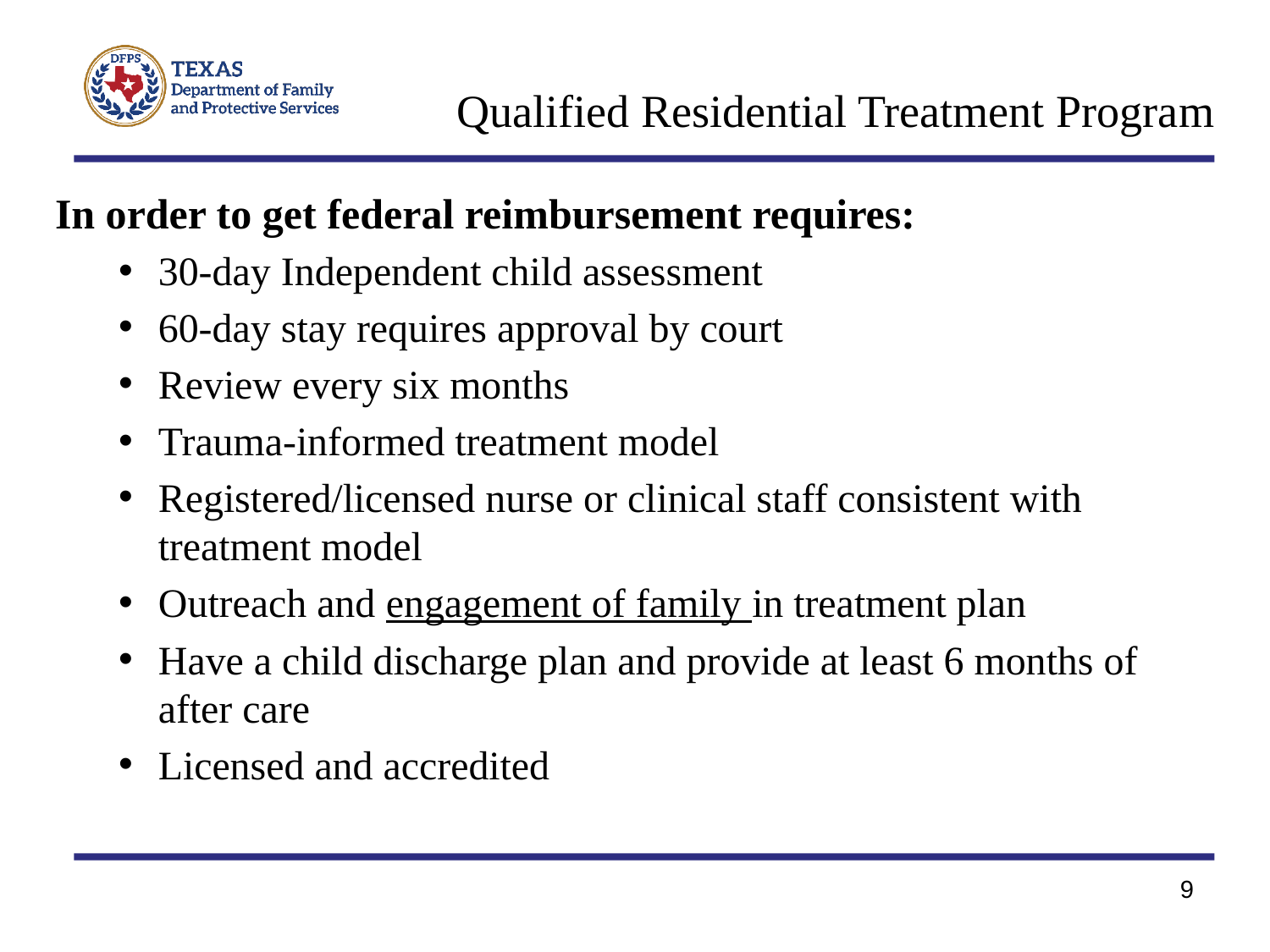

# Qualified Residential Treatment Program
In order to get federal reimbursement requires:
30-day Independent child assessment
60-day stay requires approval by court
Review every six months
Trauma-informed treatment model
Registered/licensed nurse or clinical staff consistent with treatment model
Outreach and engagement of family in treatment plan
Have a child discharge plan and provide at least 6 months of after care
Licensed and accredited
9